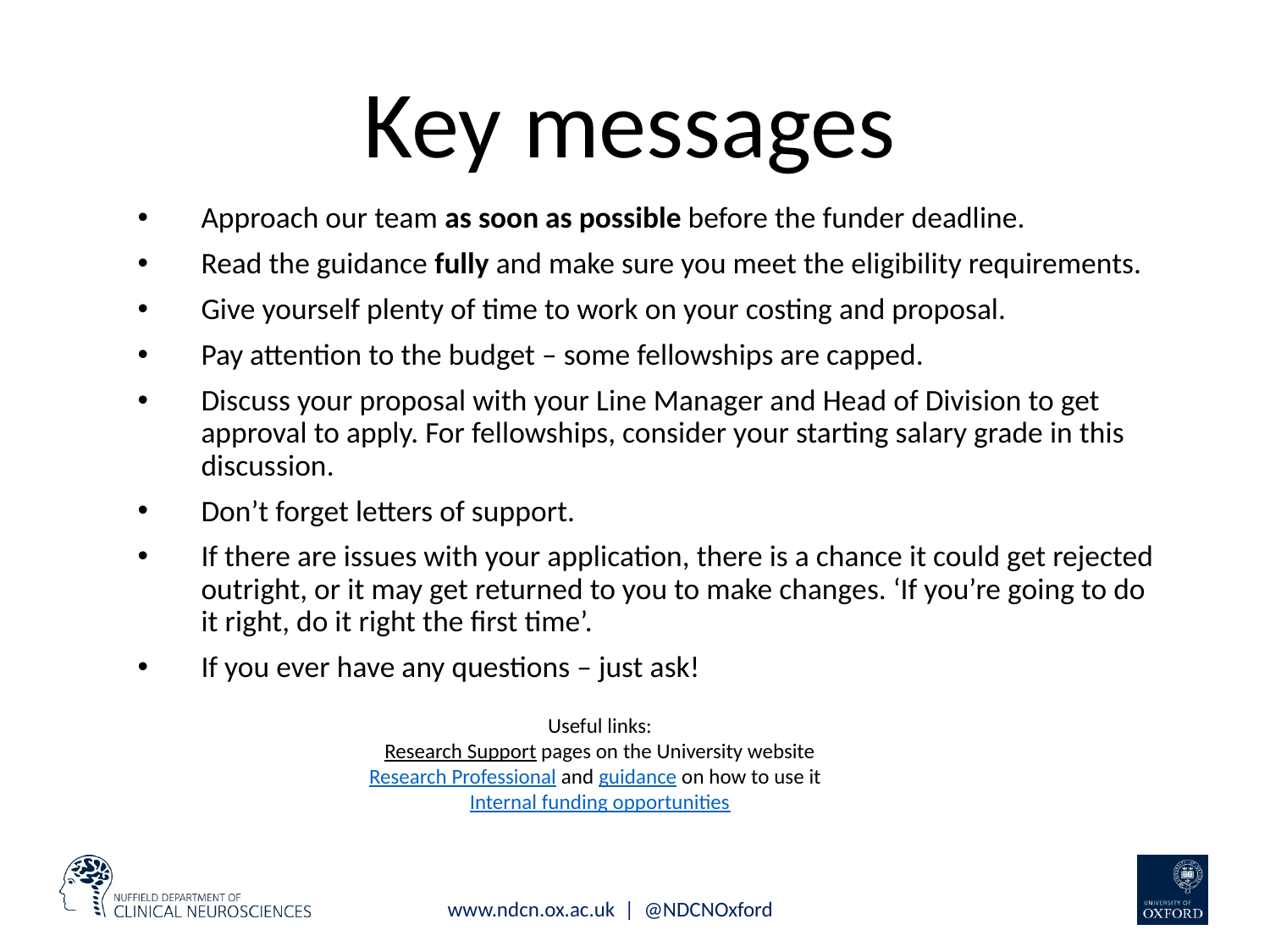

# Key messages
Approach our team as soon as possible before the funder deadline.
Read the guidance fully and make sure you meet the eligibility requirements.
Give yourself plenty of time to work on your costing and proposal.
Pay attention to the budget – some fellowships are capped.
Discuss your proposal with your Line Manager and Head of Division to get approval to apply. For fellowships, consider your starting salary grade in this discussion.
Don’t forget letters of support.
If there are issues with your application, there is a chance it could get rejected outright, or it may get returned to you to make changes. ‘If you’re going to do it right, do it right the first time’.
If you ever have any questions – just ask!

Useful links:
Research Support pages on the University website
Research Professional and guidance on how to use it
Internal funding opportunities